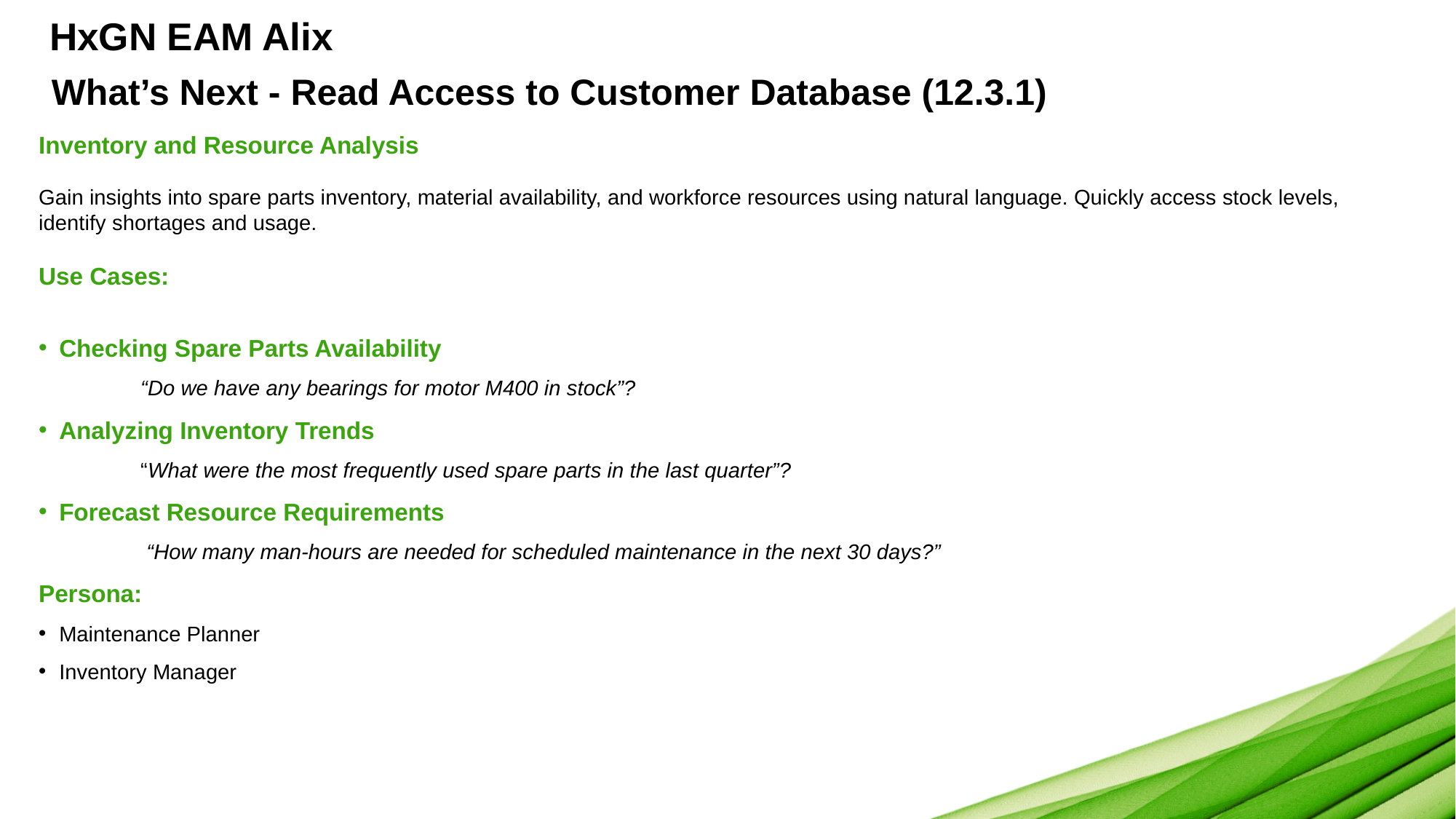

# HxGN EAM Alix
What’s Next - Read Access to Customer Database (12.3.1)
Inventory and Resource Analysis

Gain insights into spare parts inventory, material availability, and workforce resources using natural language. Quickly access stock levels, identify shortages and usage.

Use Cases:

Checking Spare Parts Availability
                 “Do we have any bearings for motor M400 in stock”?
Analyzing Inventory Trends
                 “What were the most frequently used spare parts in the last quarter”?
Forecast Resource Requirements
                  “How many man-hours are needed for scheduled maintenance in the next 30 days?”
Persona:
Maintenance Planner
Inventory Manager